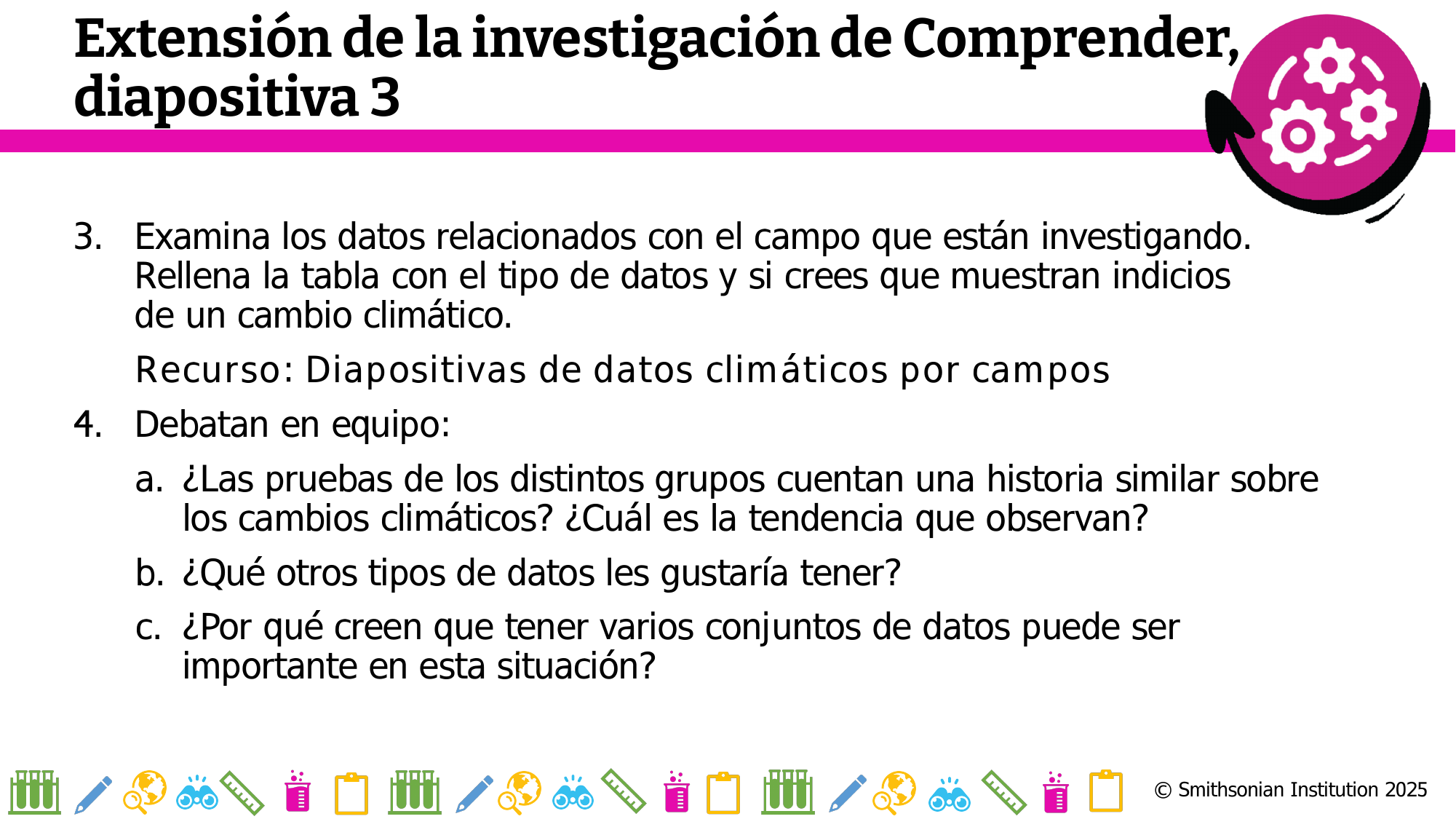

# Extensión de la investigación de Comprender, diapositiva 3
Examina los datos relacionados con el campo que están investigando. Rellena la tabla con el tipo de datos y si crees que muestran indicios
de un cambio climático.
Recurso: Diapositivas de datos climáticos por campos
Debatan en equipo:
¿Las pruebas de los distintos grupos cuentan una historia similar sobre los cambios climáticos? ¿Cuál es la tendencia que observan?
¿Qué otros tipos de datos les gustaría tener?
¿Por qué creen que tener varios conjuntos de datos puede ser importante en esta situación?